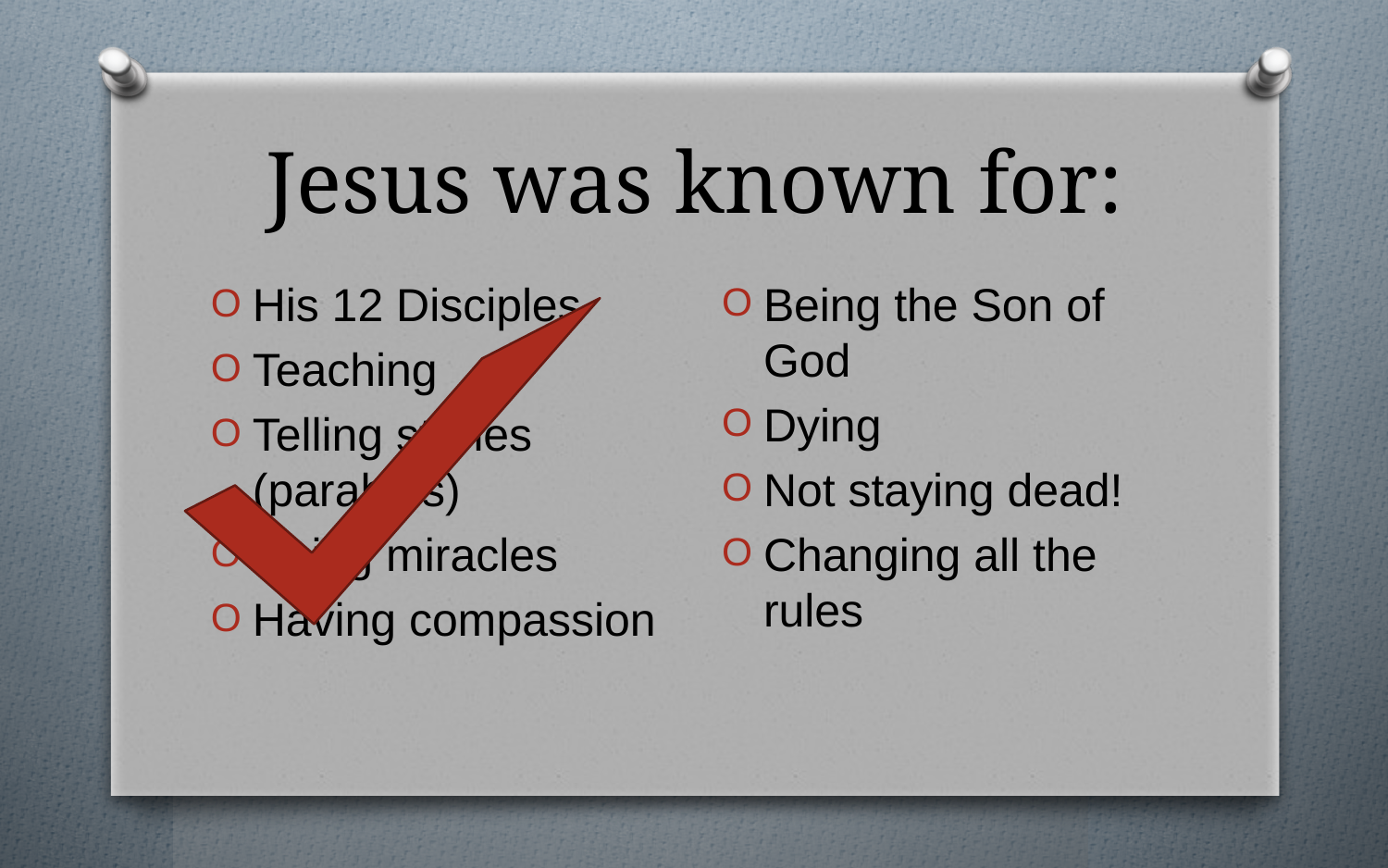

# Jesus was known for:

Being the Son of God
Dying
Not staying dead!
Changing all the rules

His 12 Disciples
Teaching
Telling stories (parables)
Doing miracles
Having compassion